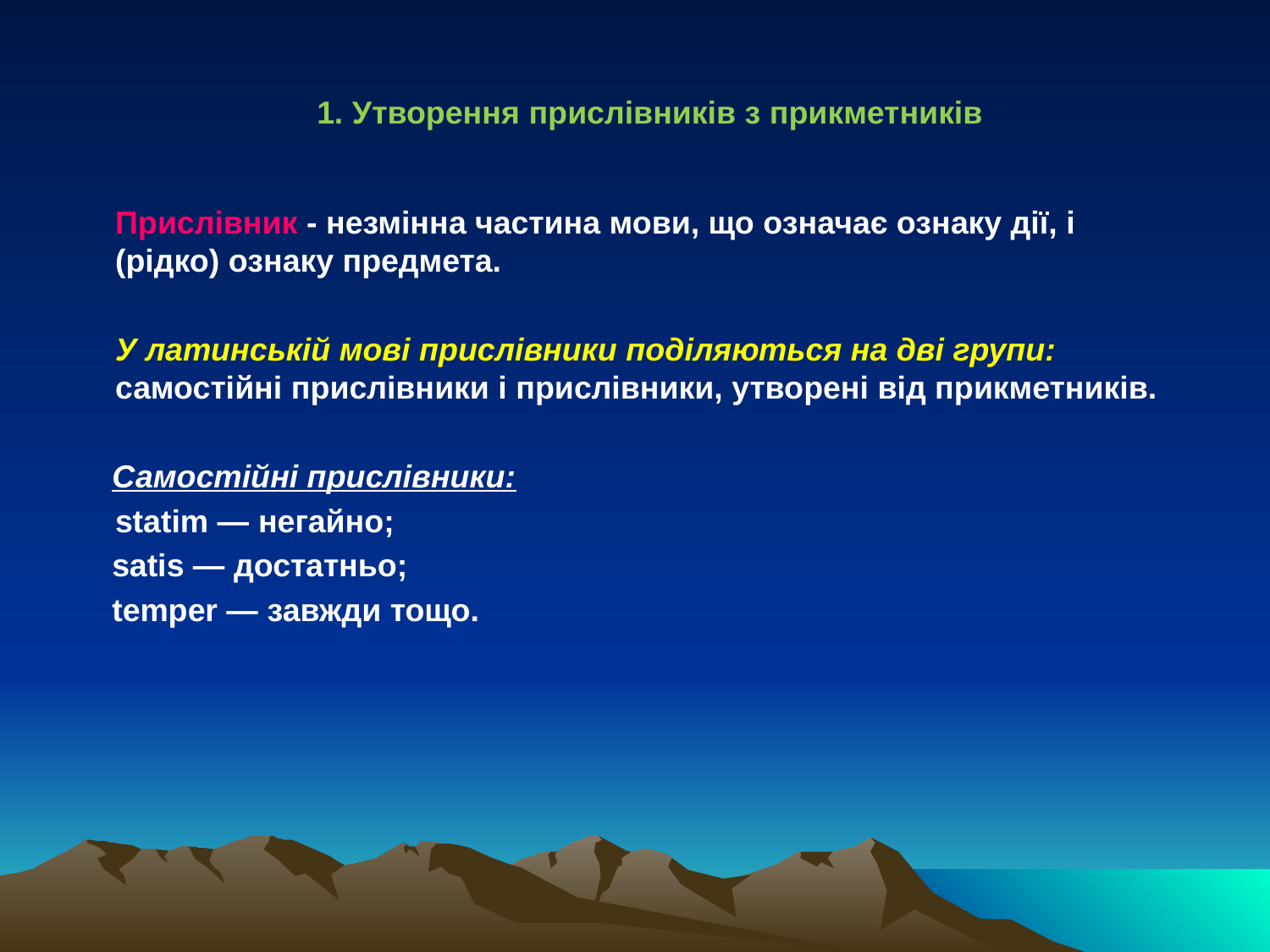

1. Утворення прислівників з прикметників
	Прислівник - незмінна частина мови, що означає ознаку дії, і (рідко) ознаку предмета.

	У латинській мові прислівники поділяються на дві групи: самостійні прислівники і прислівники, утворені від прикметників.

     Самостійні прислівники:
	statim — негайно;
     satis — достатньо;
     temper — завжди тощо.